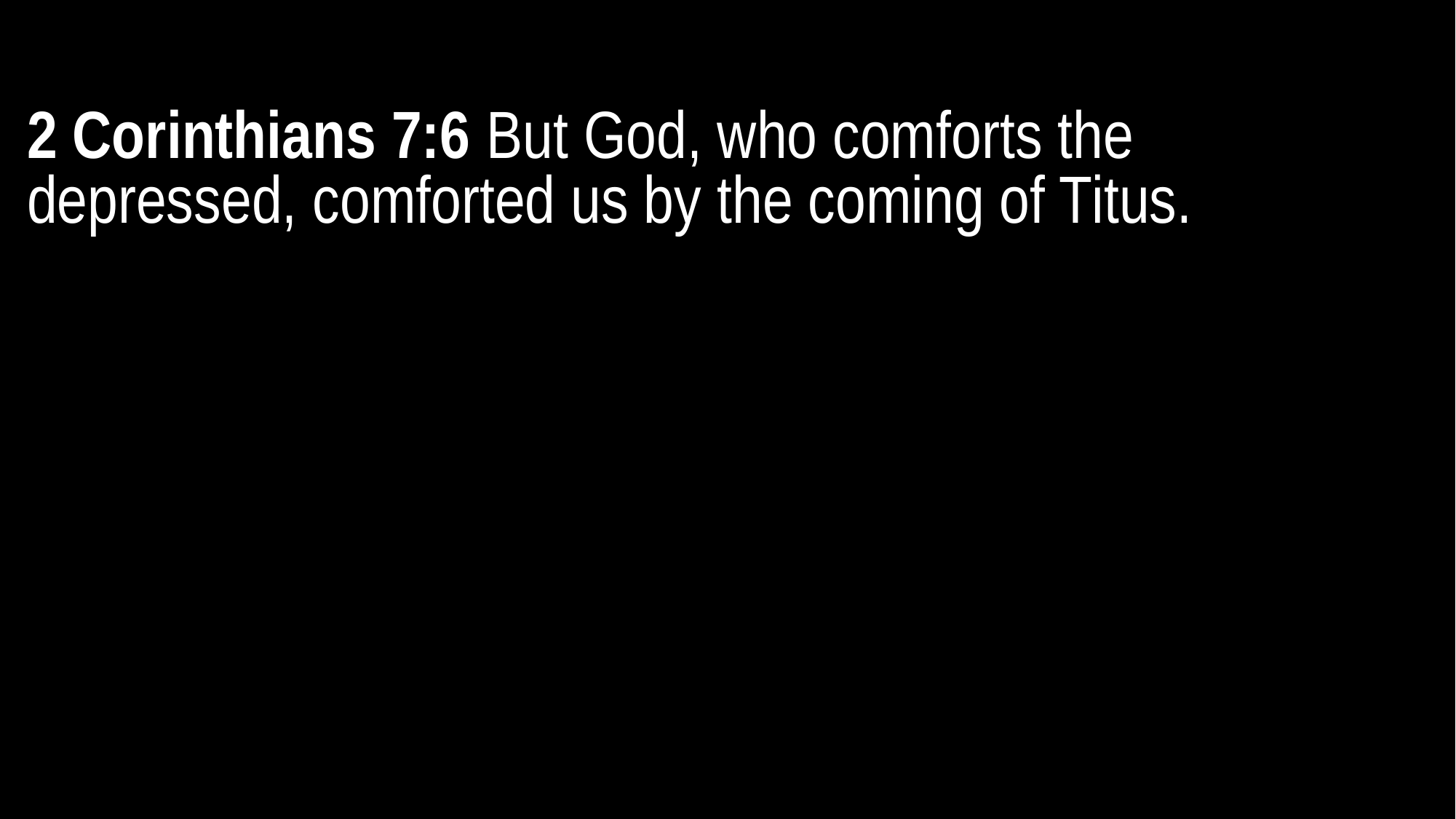

2 Corinthians 7:6 But God, who comforts the depressed, comforted us by the coming of Titus.